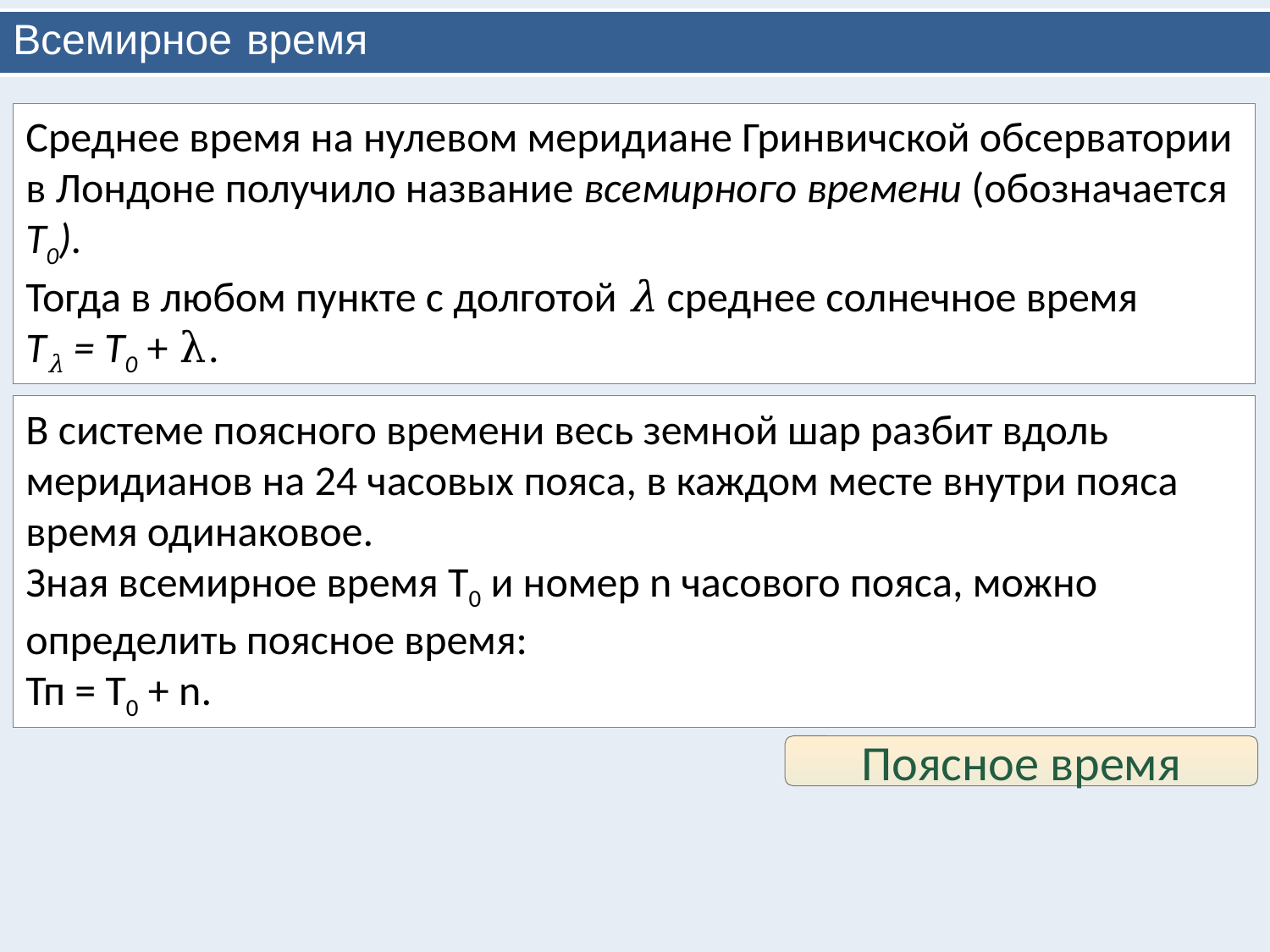

# Всемирное время

Среднее время на нулевом меридиане Гринвичской обсерватории в Лондоне получило название всемирного времени (обозначается Т0).
Тогда в любом пункте с долготой λ среднее солнечное время
Тλ = Т0 + λ.
В системе поясного времени весь земной шар разбит вдоль меридианов на 24 часовых пояса, в каждом месте внутри пояса время одинаковое.
Зная всемирное время Т0 и номер n часового пояса, можно определить поясное время:
Тп = Т0 + n.
Поясное время